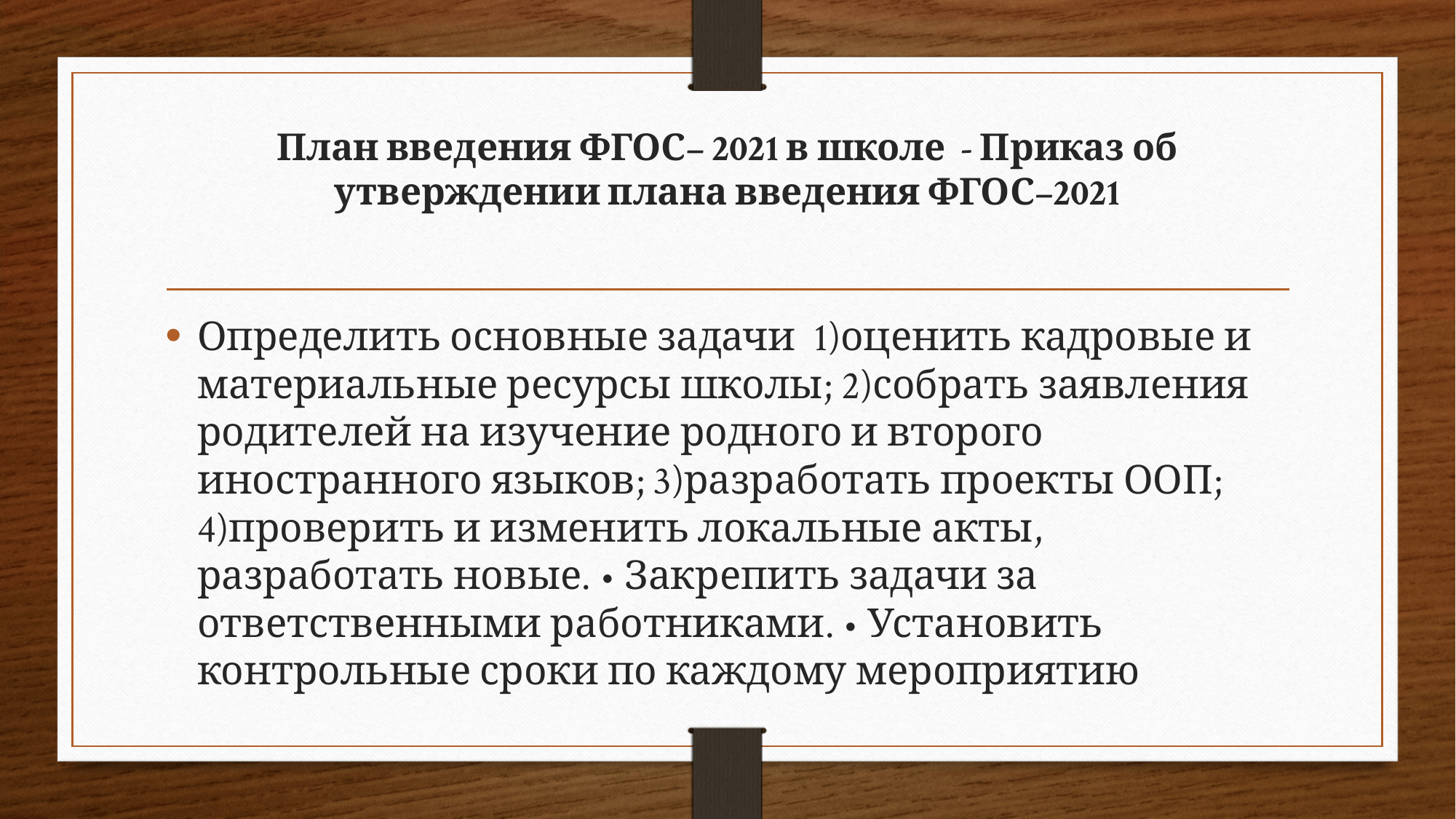

# План введения ФГОС– 2021 в школе  - Приказ об утверждении плана введения ФГОС–2021
Определить основные задачи  1)оценить кадровые и материальные ресурсы школы; 2)собрать заявления родителей на изучение родного и второго иностранного языков; 3)разработать проекты ООП; 4)проверить и изменить локальные акты, разработать новые. • Закрепить задачи за ответственными работниками. • Установить контрольные сроки по каждому мероприятию